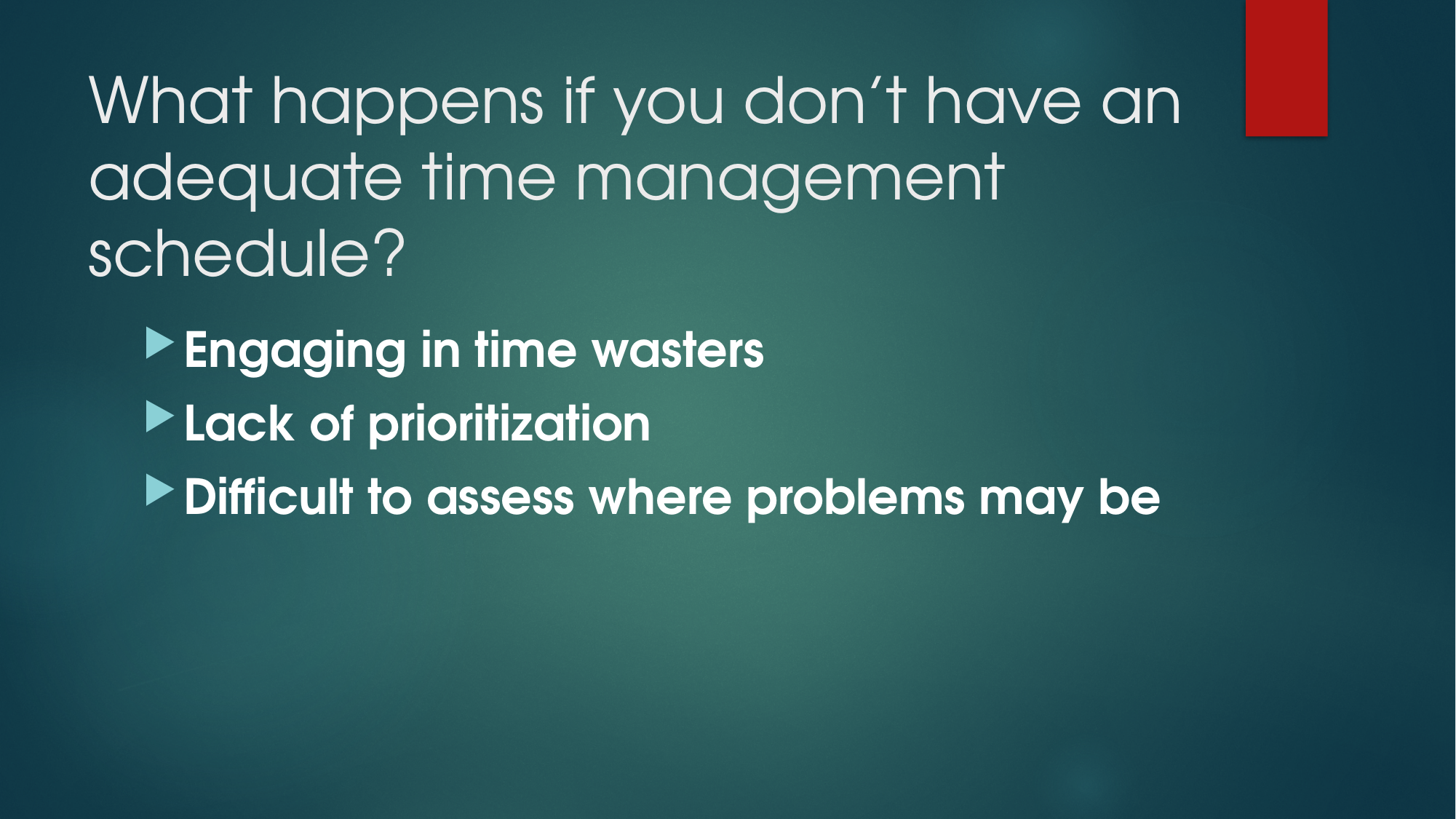

# What happens if you don’t have an adequate time management schedule?
Engaging in time wasters
Lack of prioritization
Difficult to assess where problems may be